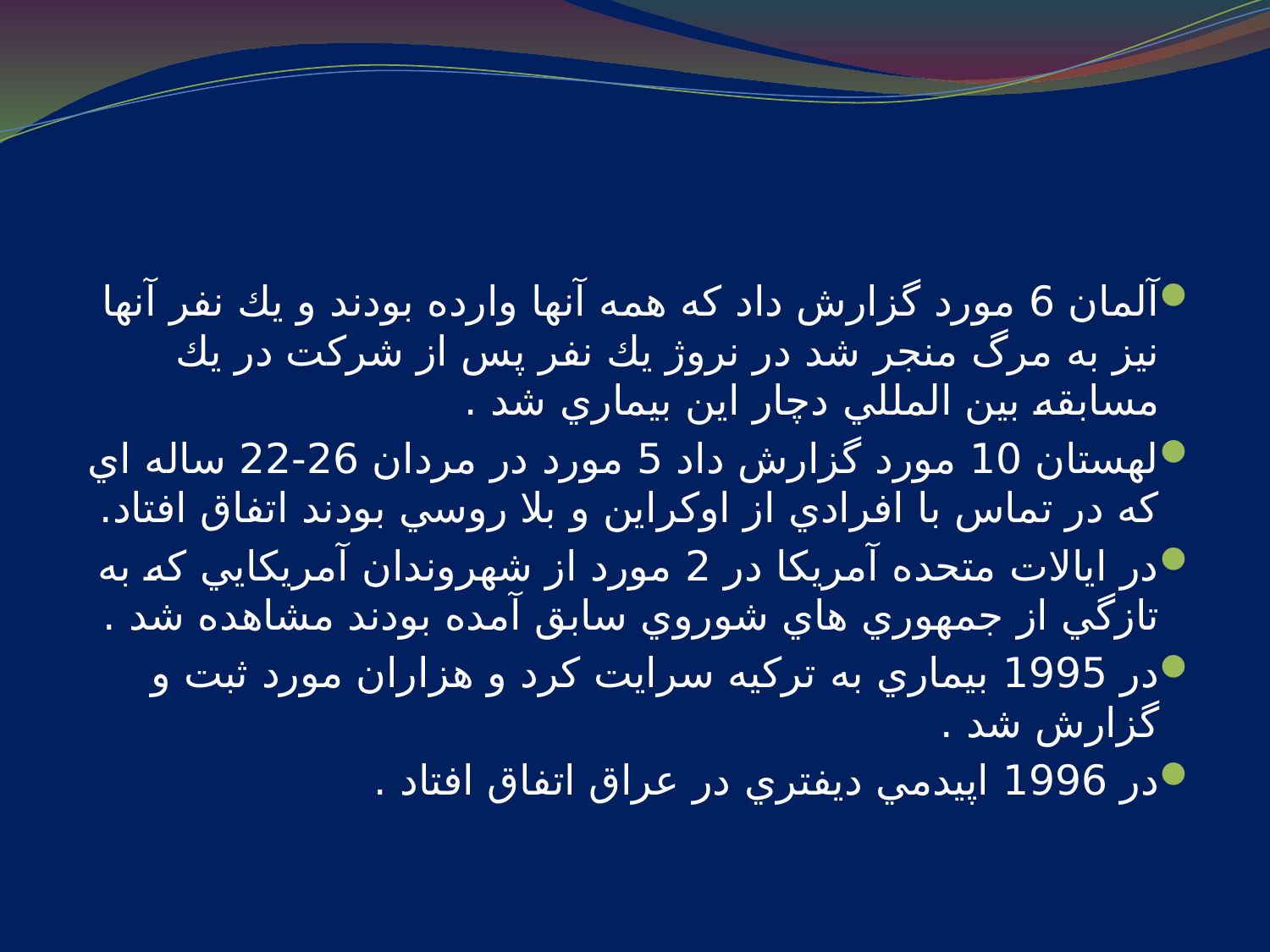

#
آلمان 6 مورد گزارش داد كه همه آنها وارده بودند و يك نفر آنها نيز به مرگ منجر شد در نروژ يك نفر پس از شركت در يك مسابقه بين المللي دچار اين بيماري شد .
لهستان 10 مورد گزارش داد 5 مورد در مردان 26-22 ساله اي كه در تماس با افرادي از اوكراين و بلا روسي بودند اتفاق افتاد.
در ايالات متحده آمريكا در 2 مورد از شهروندان آمريكايي كه به تازگي از جمهوري هاي شوروي سابق آمده بودند مشاهده شد .
در 1995 بيماري به تركيه سرايت كرد و هزاران مورد ثبت و گزارش شد .
در 1996 اپيدمي ديفتري در عراق اتفاق افتاد .